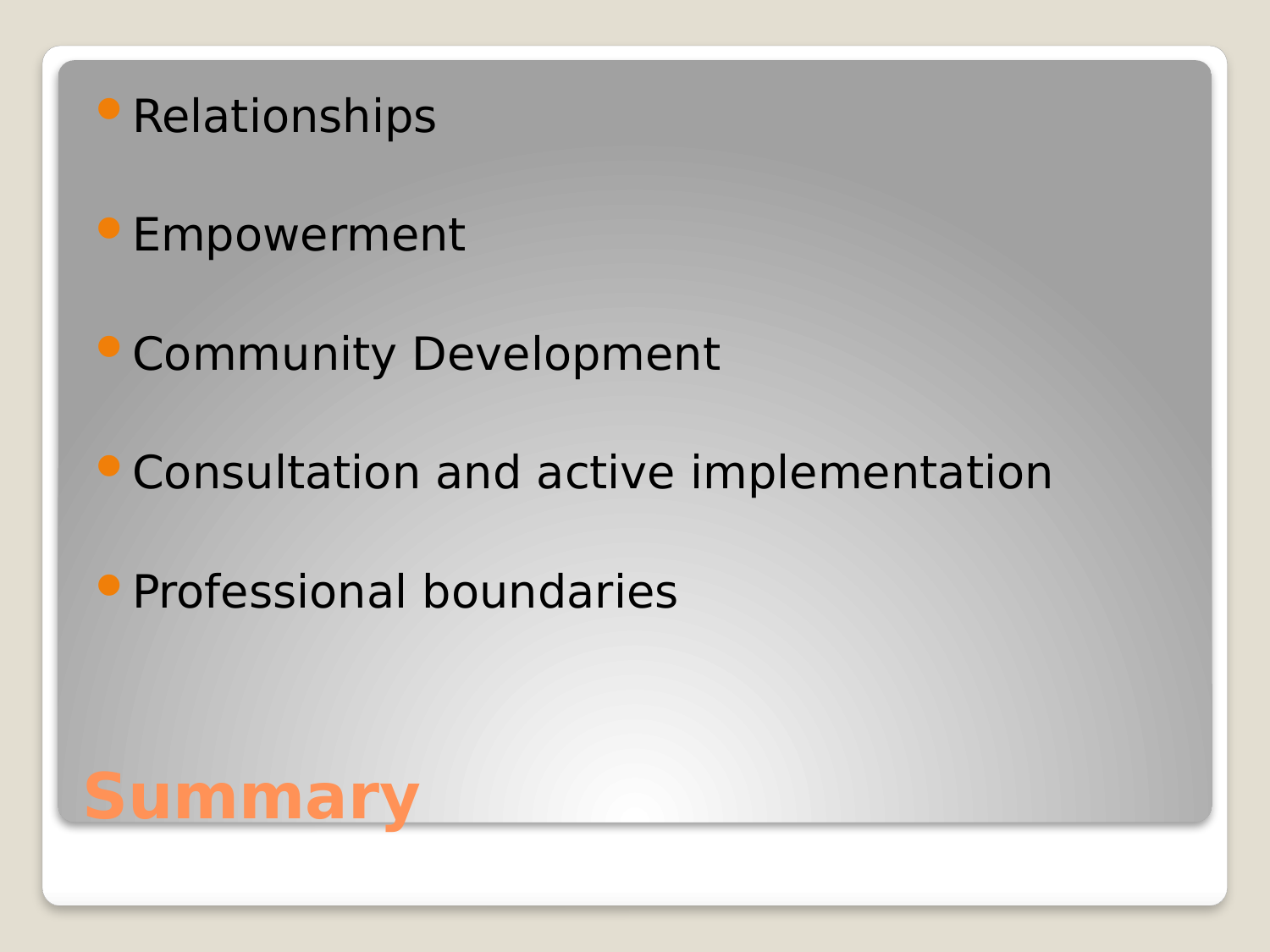

Relationships

Empowerment

Community Development

Consultation and active implementation

Professional boundaries
# Summary